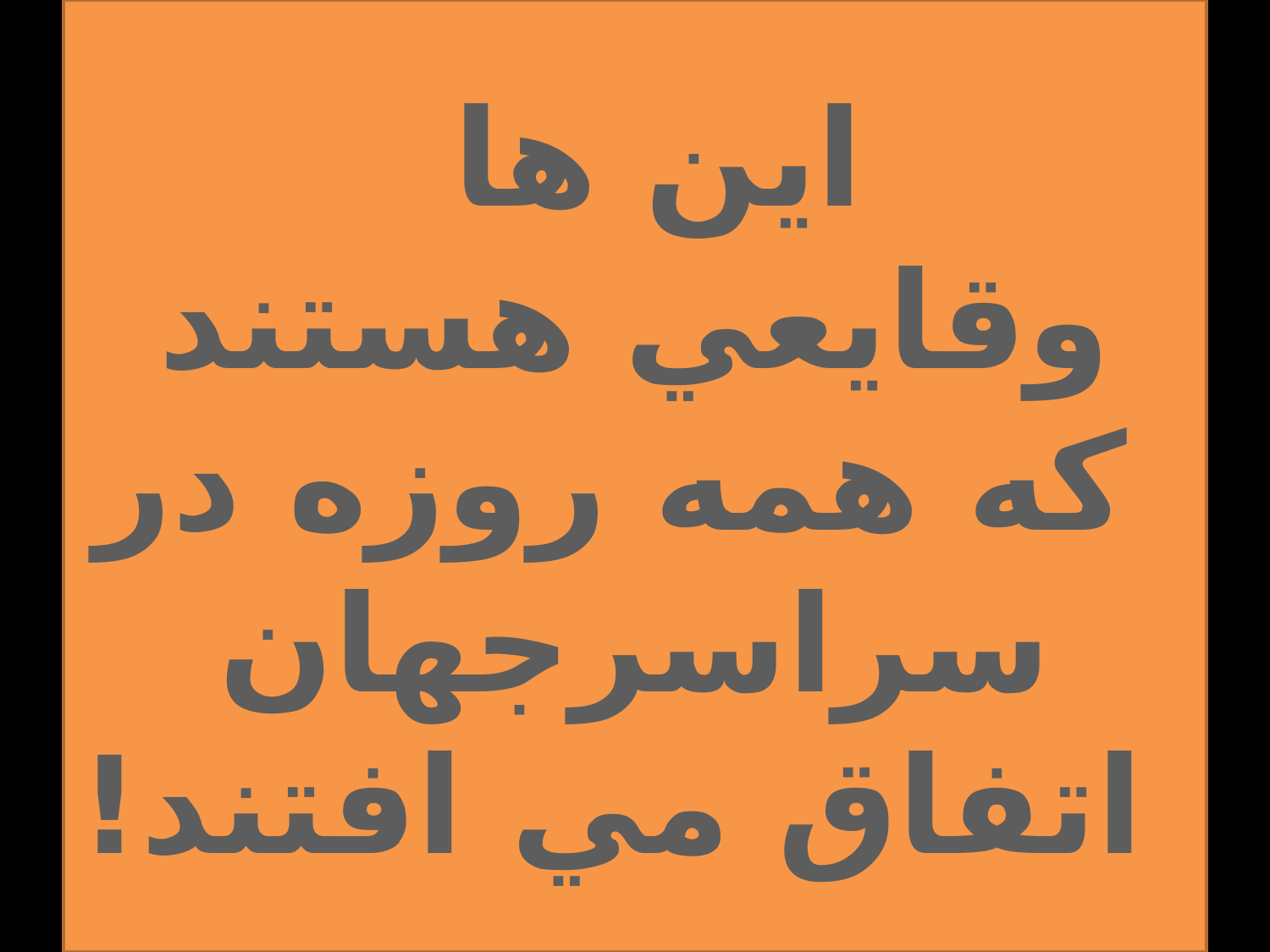

# اين ها وقايعي هستند كه همه روزه در سراسرجهان اتفاق مي افتند!